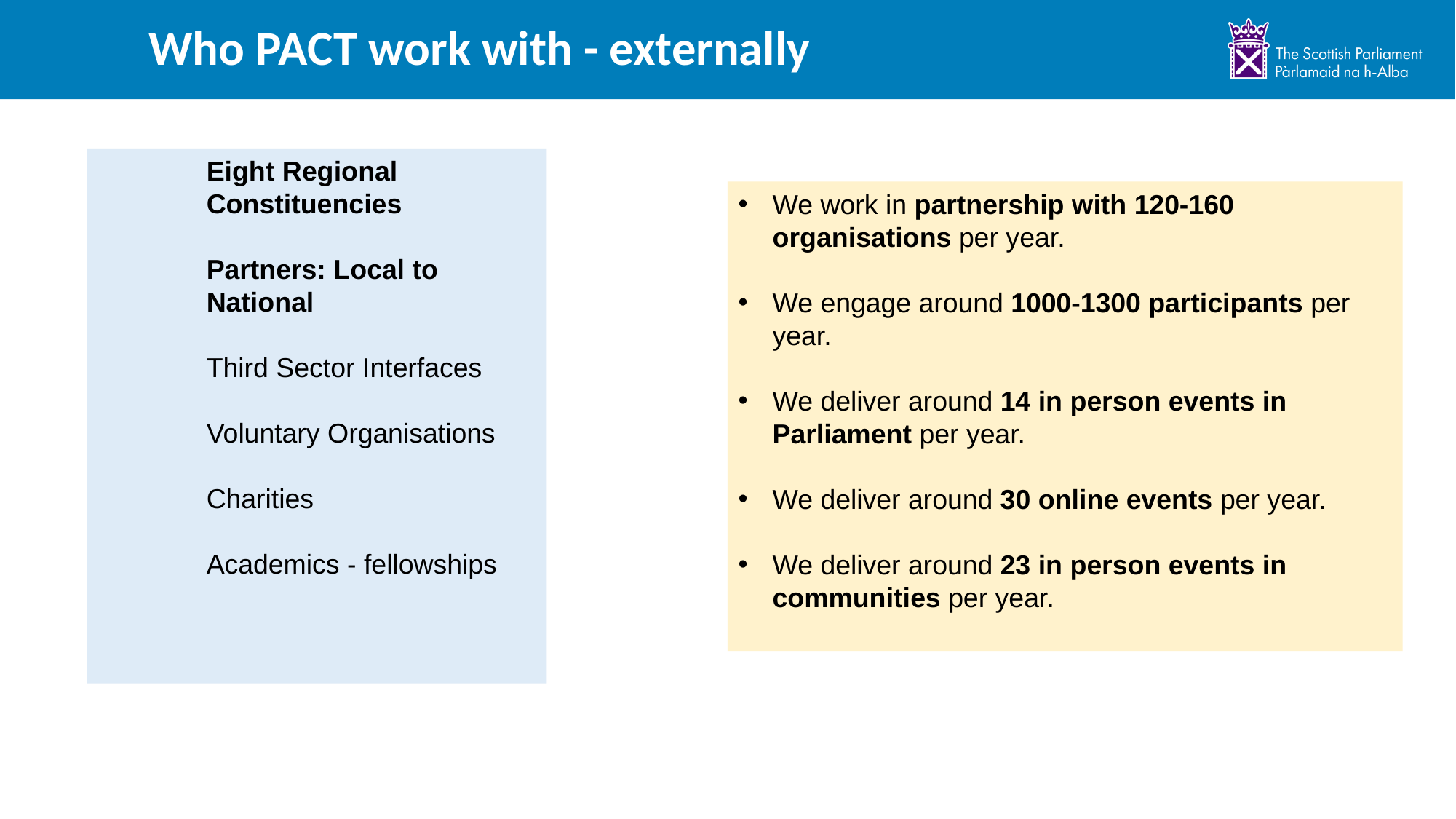

Who PACT work with - externally
Eight Regional Constituencies

Partners: Local to National

Third Sector Interfaces

Voluntary Organisations

Charities

Academics - fellowships

We work in partnership with 120-160 organisations per year.

We engage around 1000-1300 participants per year.
We deliver around 14 in person events in Parliament per year.
We deliver around 30 online events per year.
We deliver around 23 in person events in communities per year.